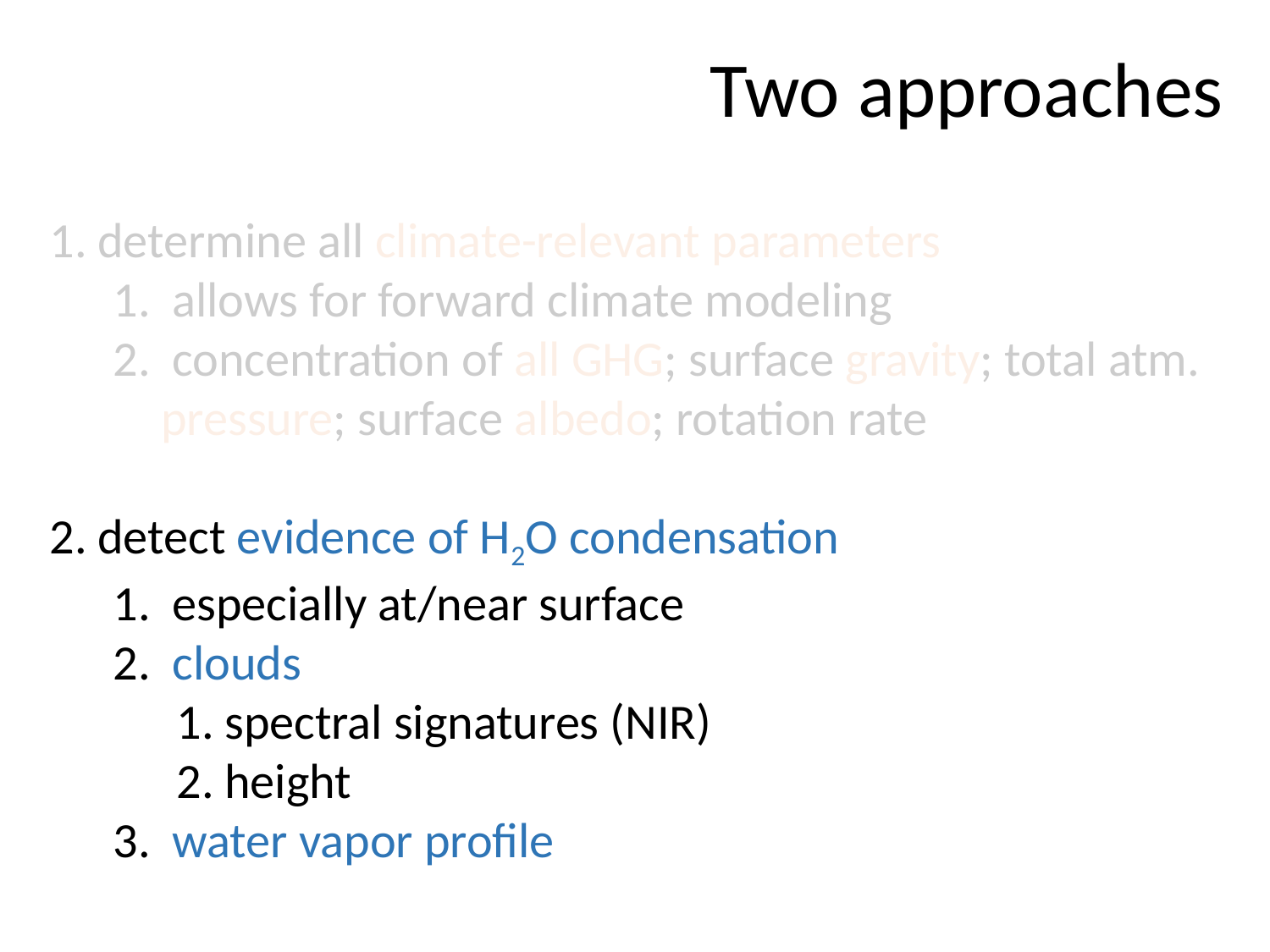

# Two approaches
determine all climate-relevant parameters
 allows for forward climate modeling
 concentration of all GHG; surface gravity; total atm. pressure; surface albedo; rotation rate

detect evidence of H2O condensation
 especially at/near surface
 clouds
spectral signatures (NIR)
height
 water vapor profile